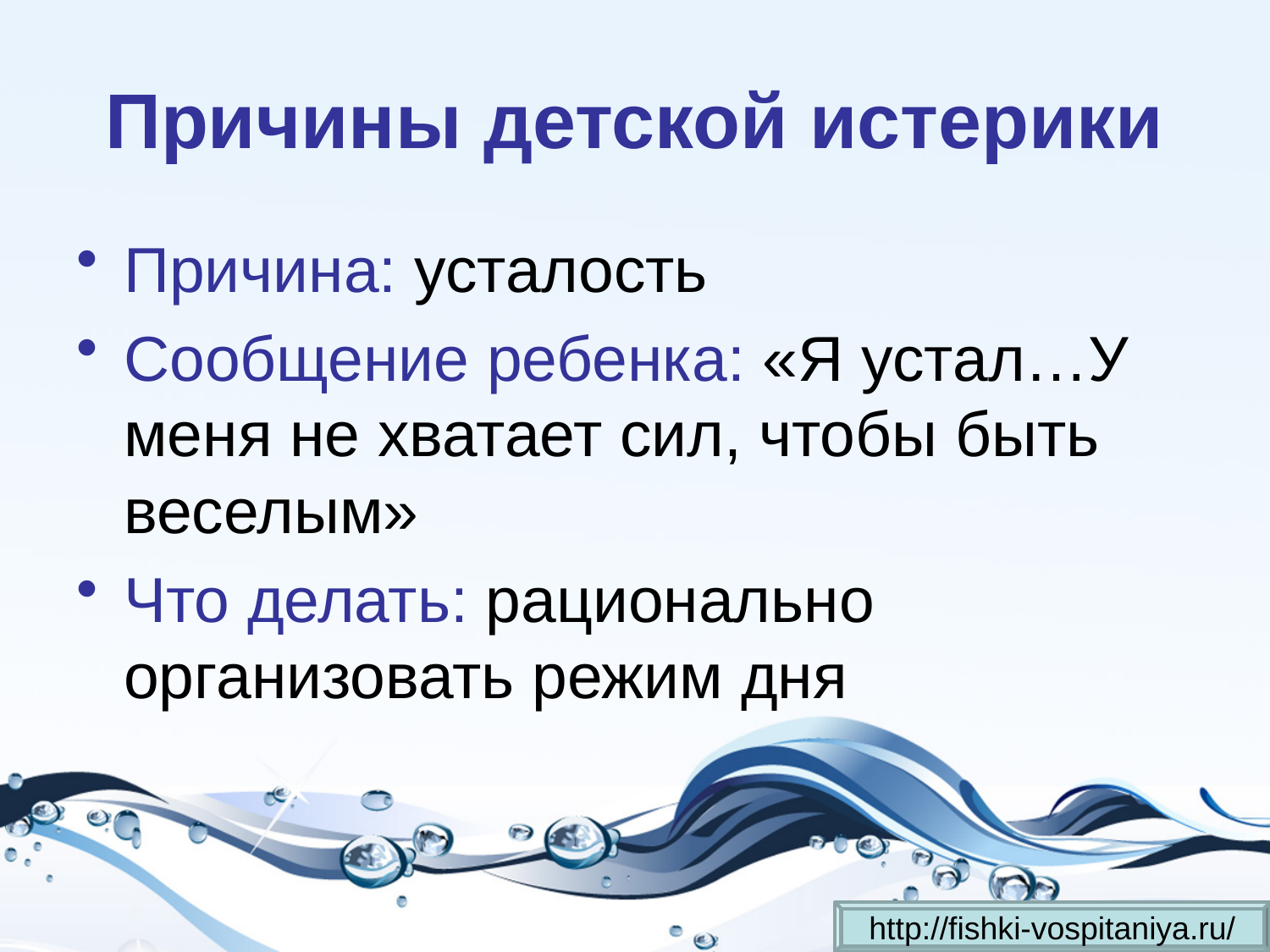

# Причины детской истерики
Причина: усталость
Сообщение ребенка: «Я устал…У меня не хватает сил, чтобы быть веселым»
Что делать: рационально организовать режим дня
http://fishki-vospitaniya.ru/